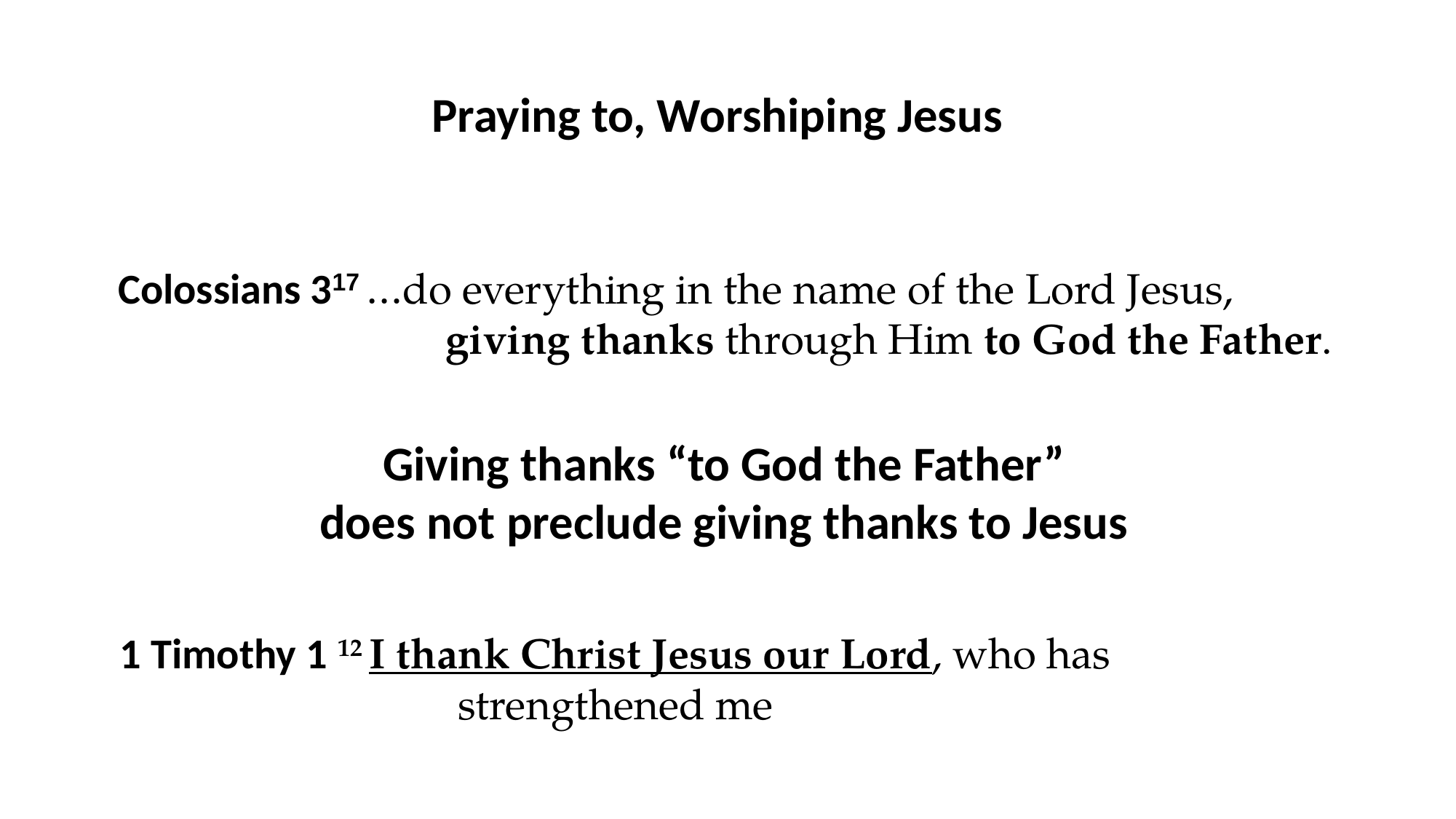

Praying to, Worshiping Jesus

Colossians 317 …do everything in the name of the Lord Jesus,
			giving thanks through Him to God the Father.
Giving thanks “to God the Father”
does not preclude giving thanks to Jesus
1 Timothy 1 	12 I thank Christ Jesus our Lord, who has
			 strengthened me